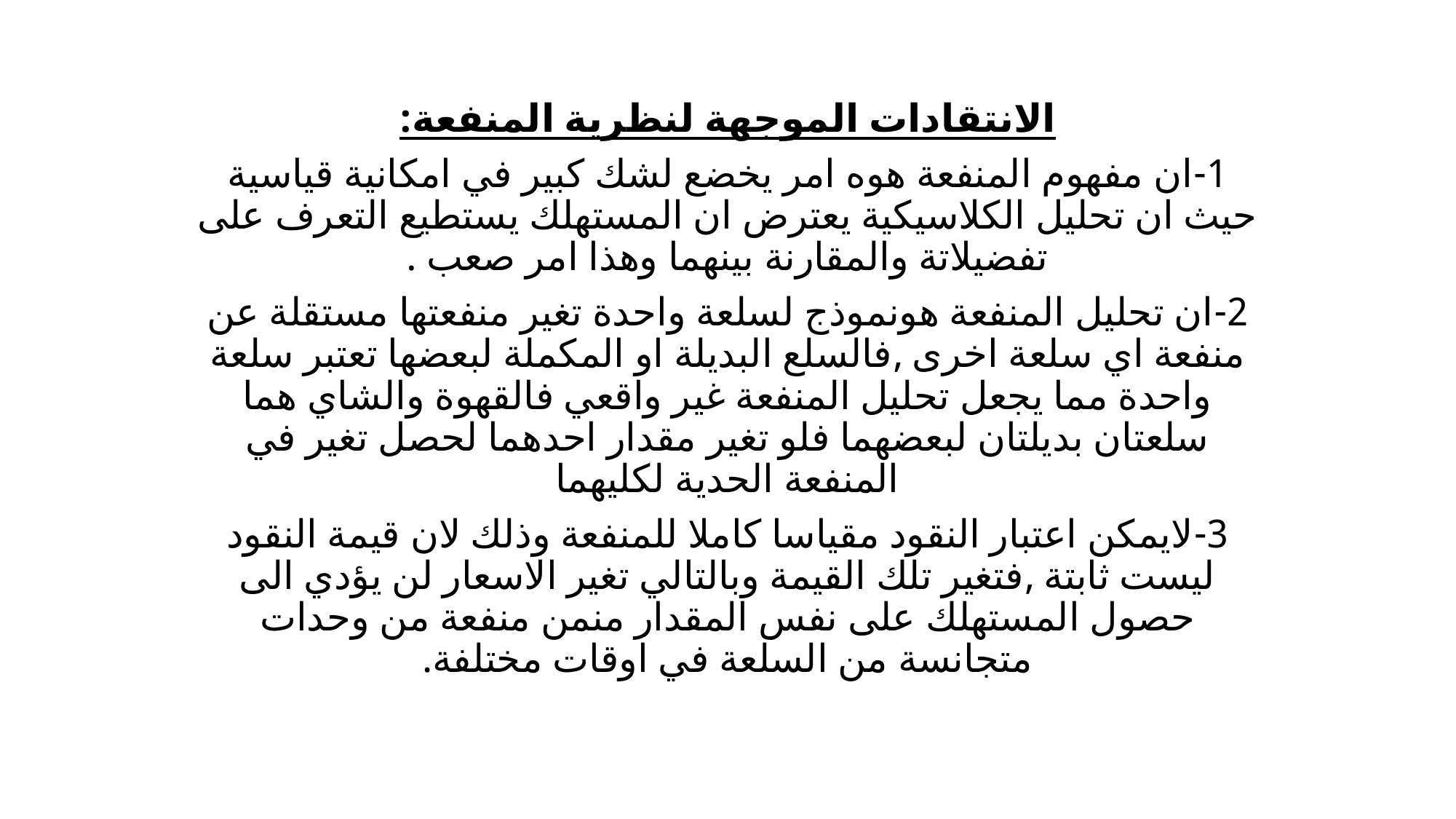

الانتقادات الموجهة لنظرية المنفعة:
1-ان مفهوم المنفعة هوه امر يخضع لشك كبير في امكانية قياسية حيث ان تحليل الكلاسيكية يعترض ان المستهلك يستطيع التعرف على تفضيلاتة والمقارنة بينهما وهذا امر صعب .
2-ان تحليل المنفعة هونموذج لسلعة واحدة تغير منفعتها مستقلة عن منفعة اي سلعة اخرى ,فالسلع البديلة او المكملة لبعضها تعتبر سلعة واحدة مما يجعل تحليل المنفعة غير واقعي فالقهوة والشاي هما سلعتان بديلتان لبعضهما فلو تغير مقدار احدهما لحصل تغير في المنفعة الحدية لكليهما
3-لايمكن اعتبار النقود مقياسا كاملا للمنفعة وذلك لان قيمة النقود ليست ثابتة ,فتغير تلك القيمة وبالتالي تغير الاسعار لن يؤدي الى حصول المستهلك على نفس المقدار منمن منفعة من وحدات متجانسة من السلعة في اوقات مختلفة.